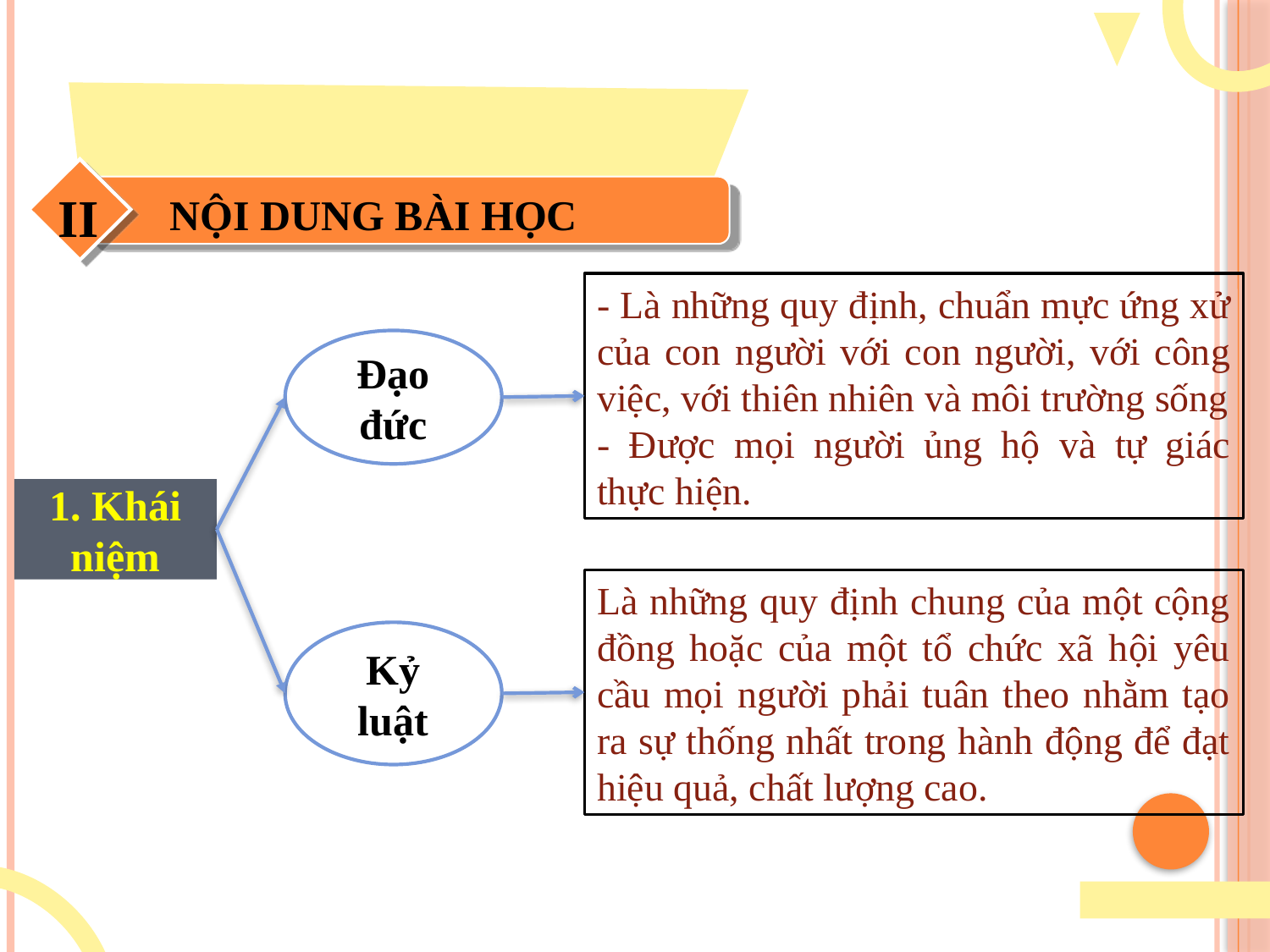

II
NỘI DUNG BÀI HỌC
- Là những quy định, chuẩn mực ứng xử của con người với con người, với công việc, với thiên nhiên và môi trường sống
- Được mọi người ủng hộ và tự giác thực hiện.
Đạo đức
1. Khái niệm
Là những quy định chung của một cộng đồng hoặc của một tổ chức xã hội yêu cầu mọi người phải tuân theo nhằm tạo ra sự thống nhất trong hành động để đạt hiệu quả, chất lượng cao.
Kỷ luật